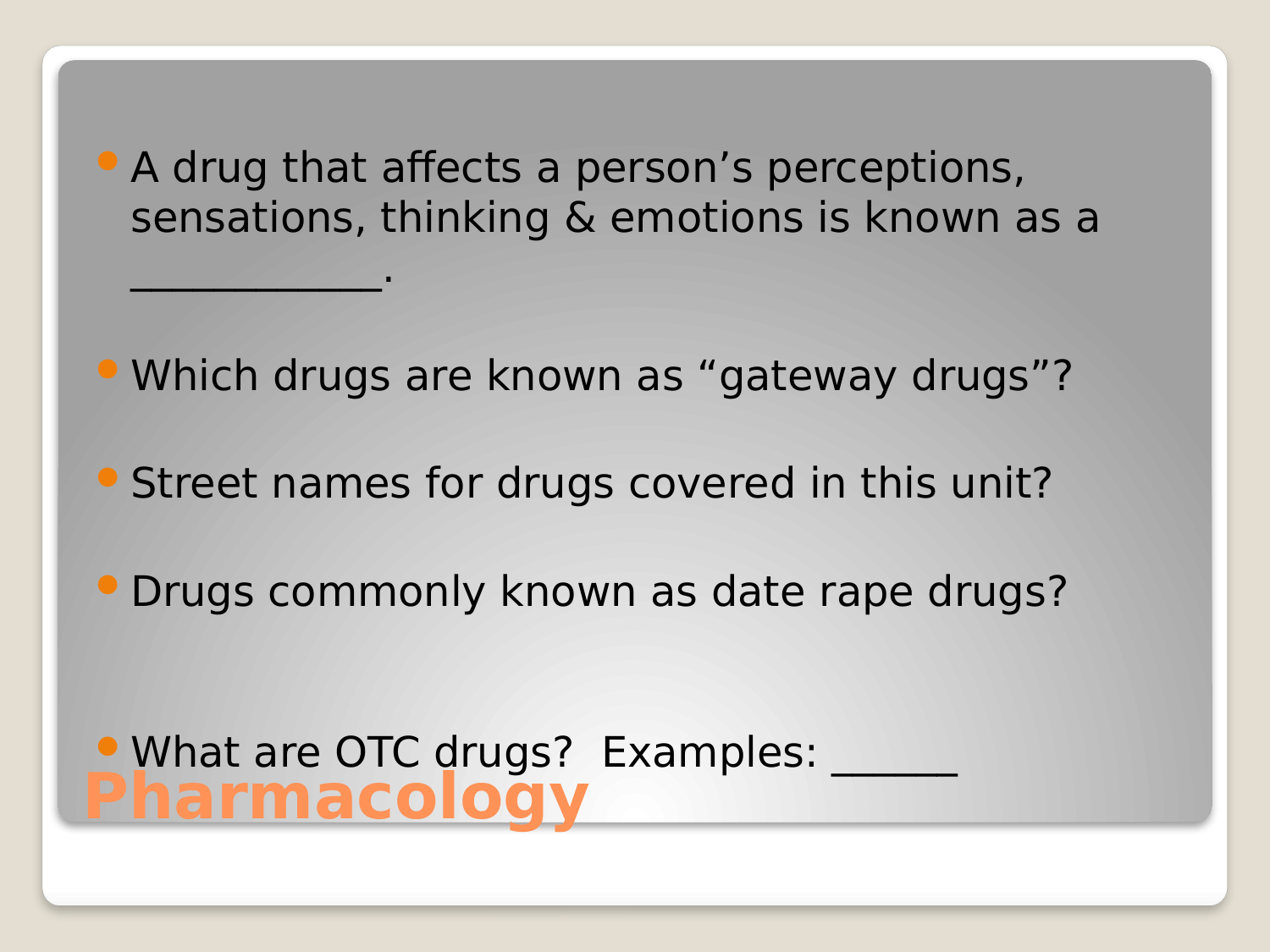

A drug that affects a person’s perceptions, sensations, thinking & emotions is known as a ____________.

Which drugs are known as “gateway drugs”?

Street names for drugs covered in this unit?

Drugs commonly known as date rape drugs?

What are OTC drugs?  Examples: ______

# Pharmacology